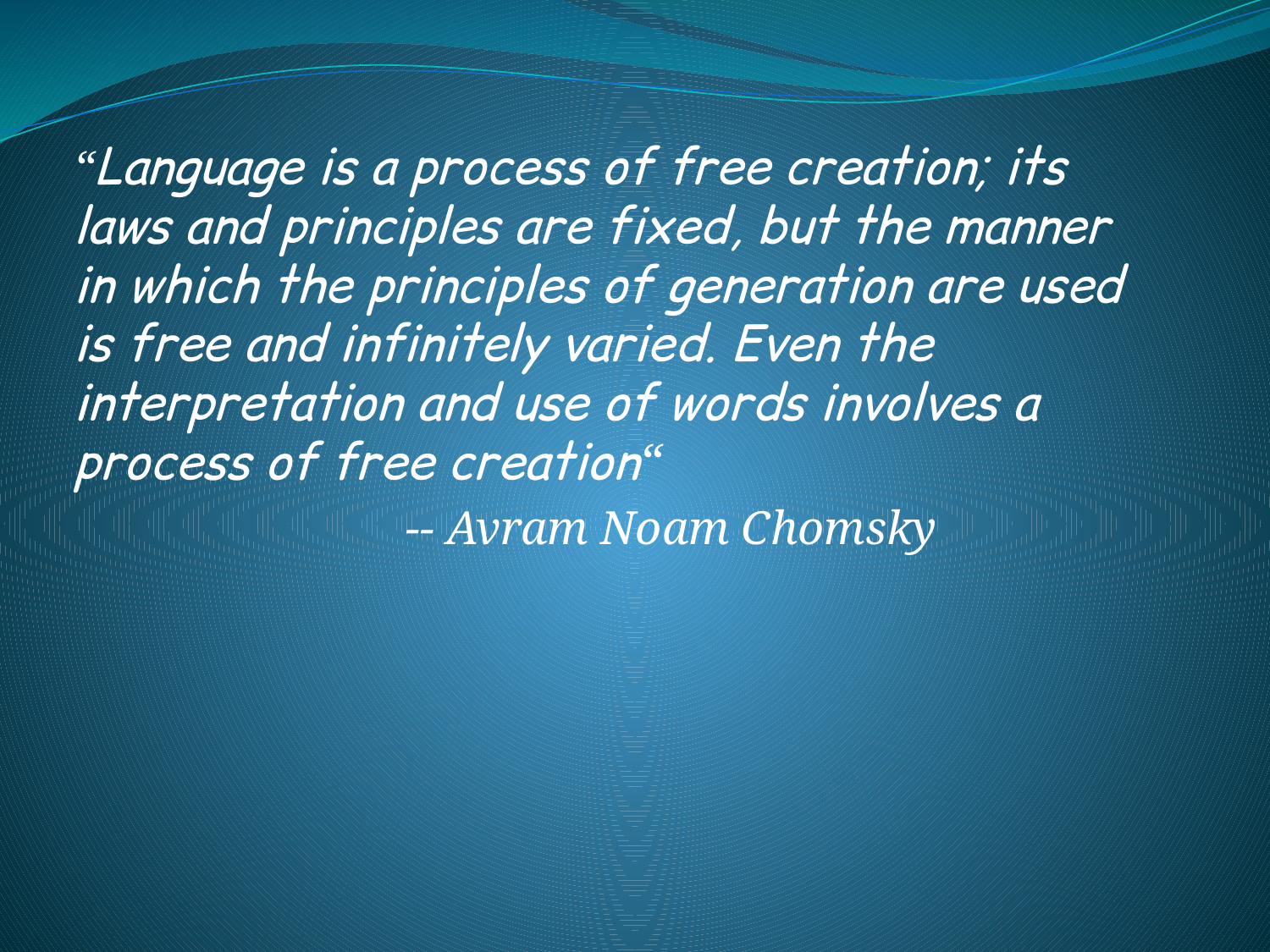

#

“Language is a process of free creation; its laws and principles are fixed, but the manner in which the principles of generation are used is free and infinitely varied. Even the interpretation and use of words involves a process of free creation“
                            -- Avram Noam Chomsky